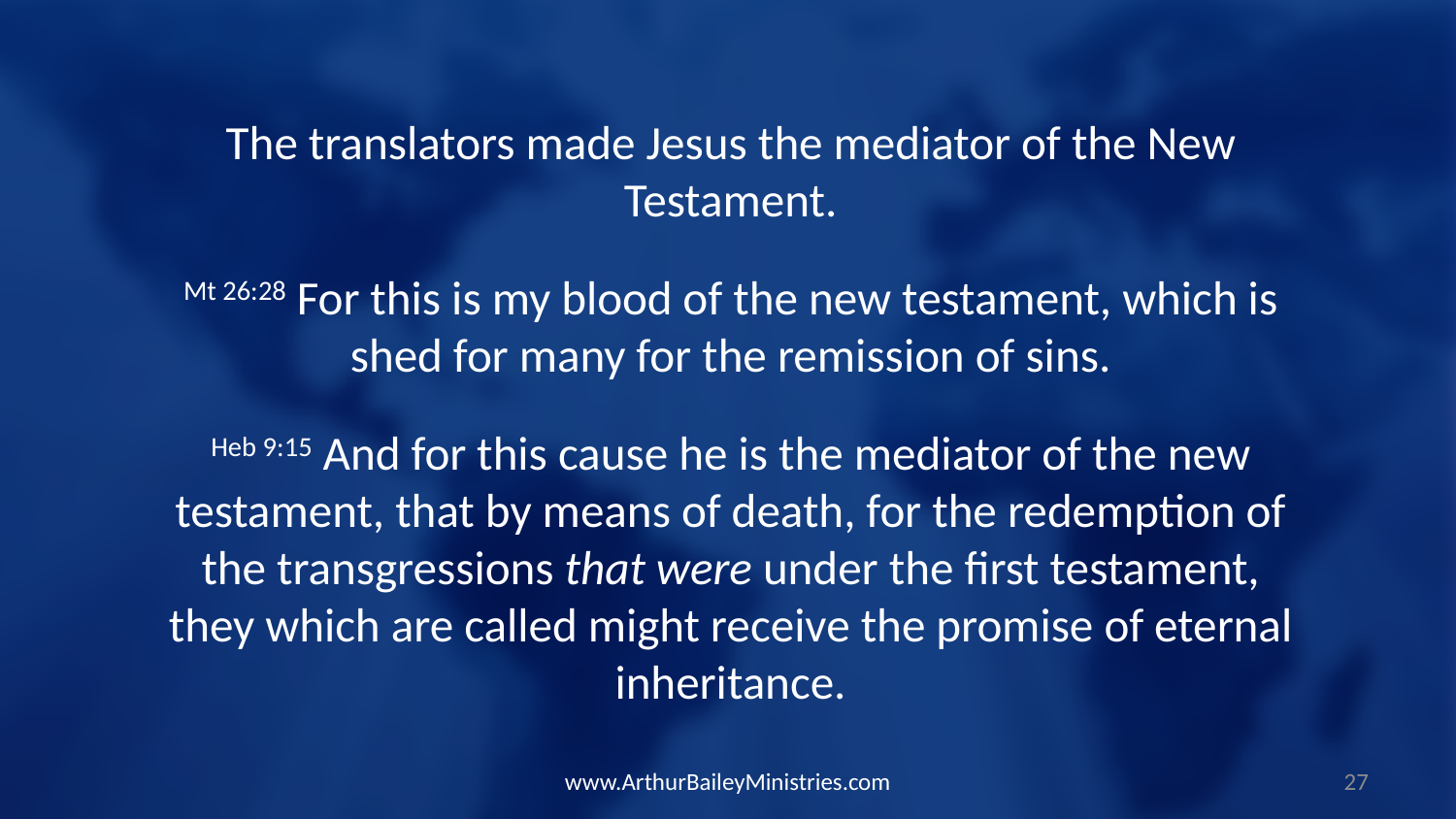

The translators made Jesus the mediator of the New Testament.

Mt 26:28 For this is my blood of the new testament, which is shed for many for the remission of sins.

Heb 9:15 And for this cause he is the mediator of the new testament, that by means of death, for the redemption of the transgressions that were under the first testament, they which are called might receive the promise of eternal inheritance.

www.ArthurBaileyMinistries.com
27